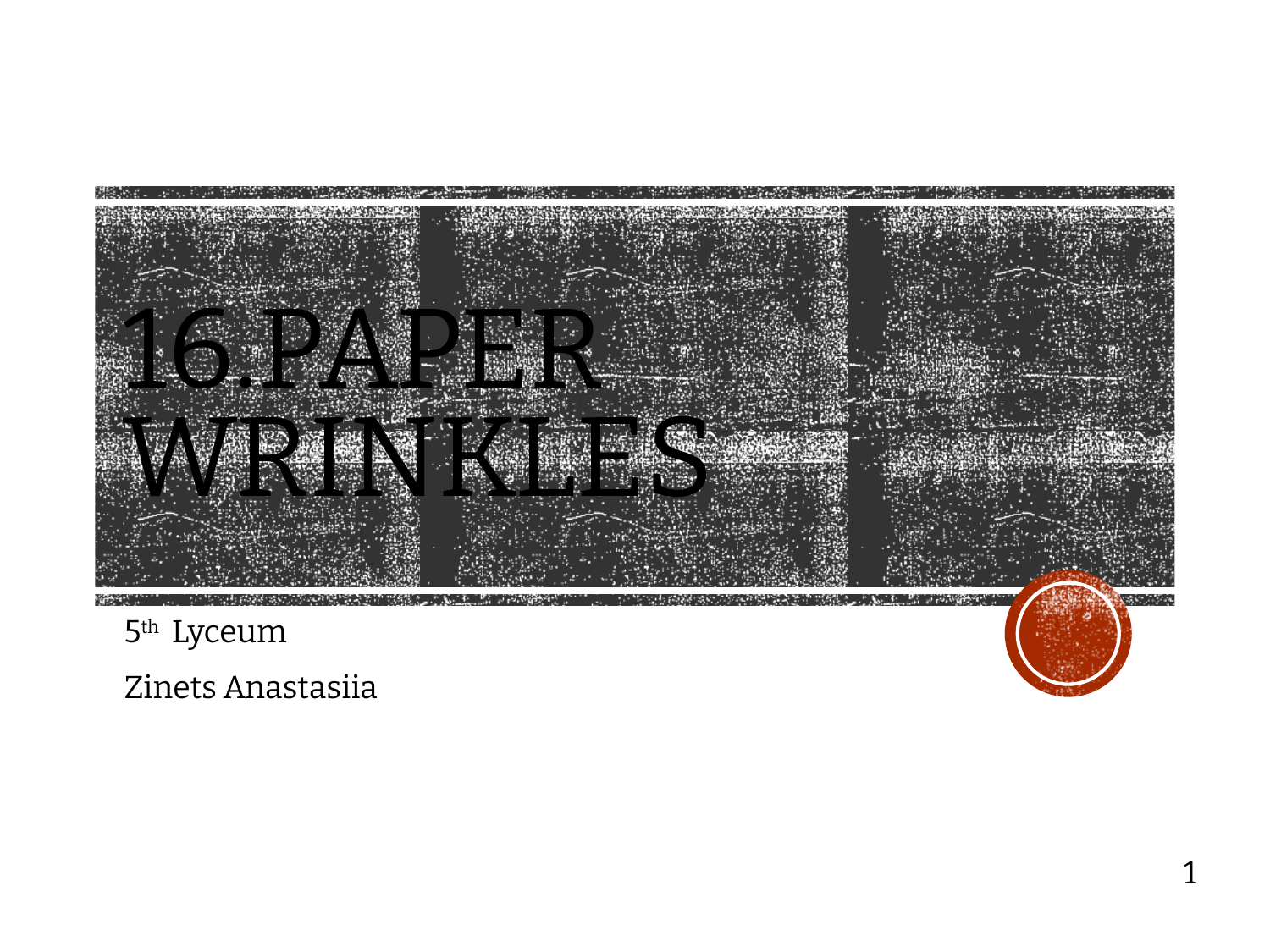

# 16.Paper wrinkles
5th  Lyceum
Zinets Anastasiia
1